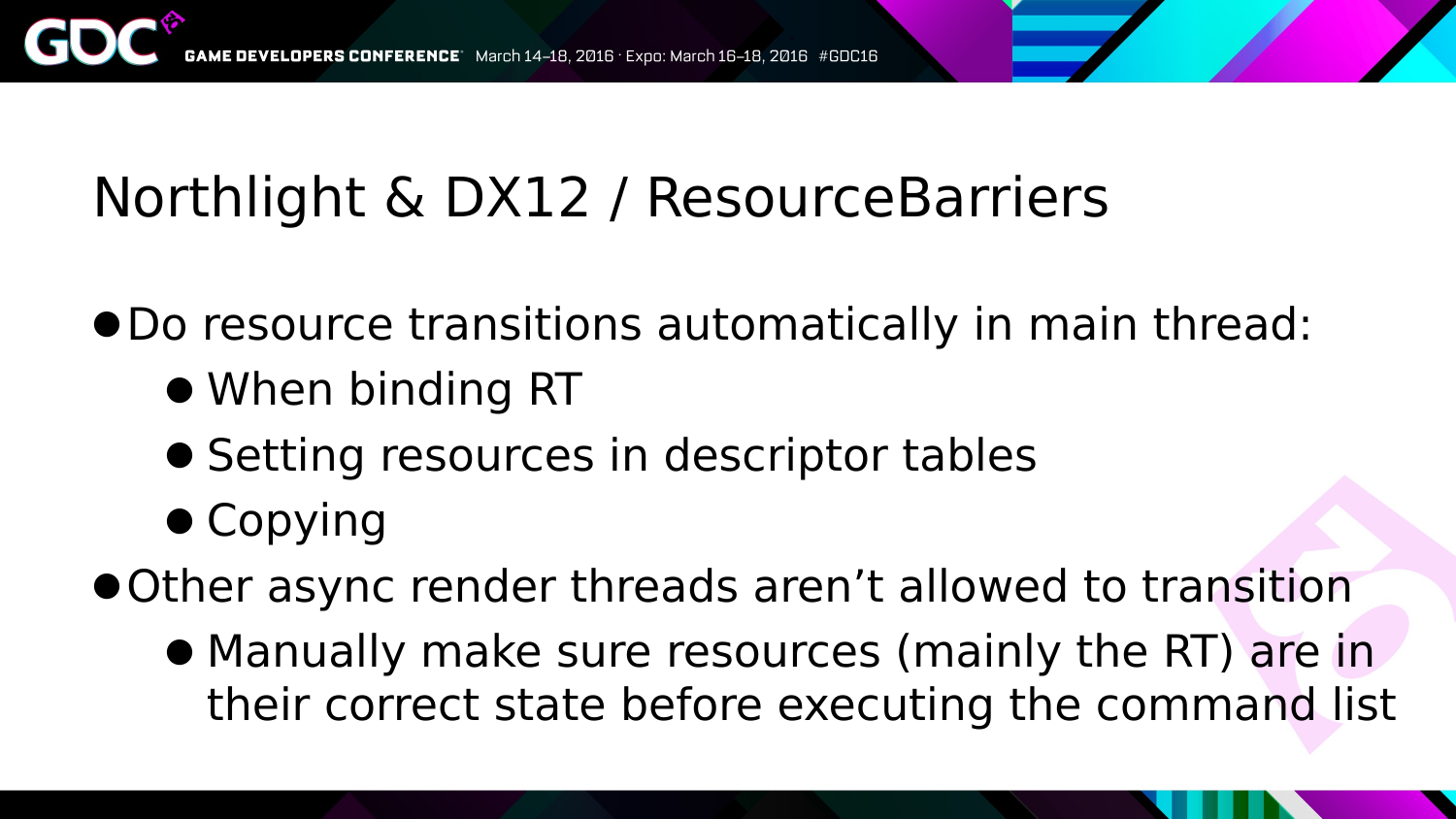

# Northlight & DX12 / ResourceBarriers
Do resource transitions automatically in main thread:
When binding RT
Setting resources in descriptor tables
Copying
Other async render threads aren’t allowed to transition
Manually make sure resources (mainly the RT) are in their correct state before executing the command list